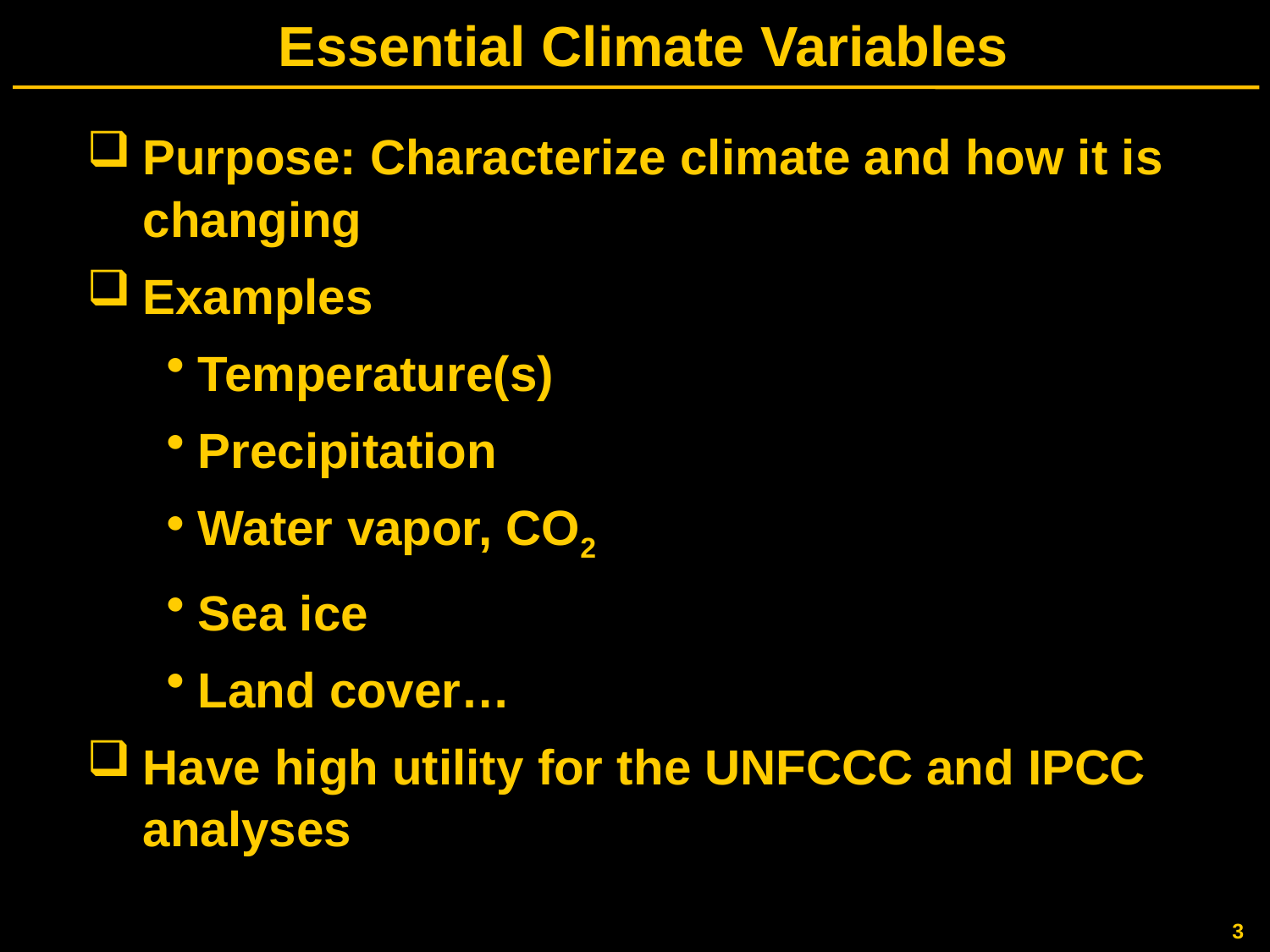

# Essential Climate Variables
Purpose: Characterize climate and how it is changing
Examples
Temperature(s)
Precipitation
Water vapor, CO2
Sea ice
Land cover…
Have high utility for the UNFCCC and IPCC analyses